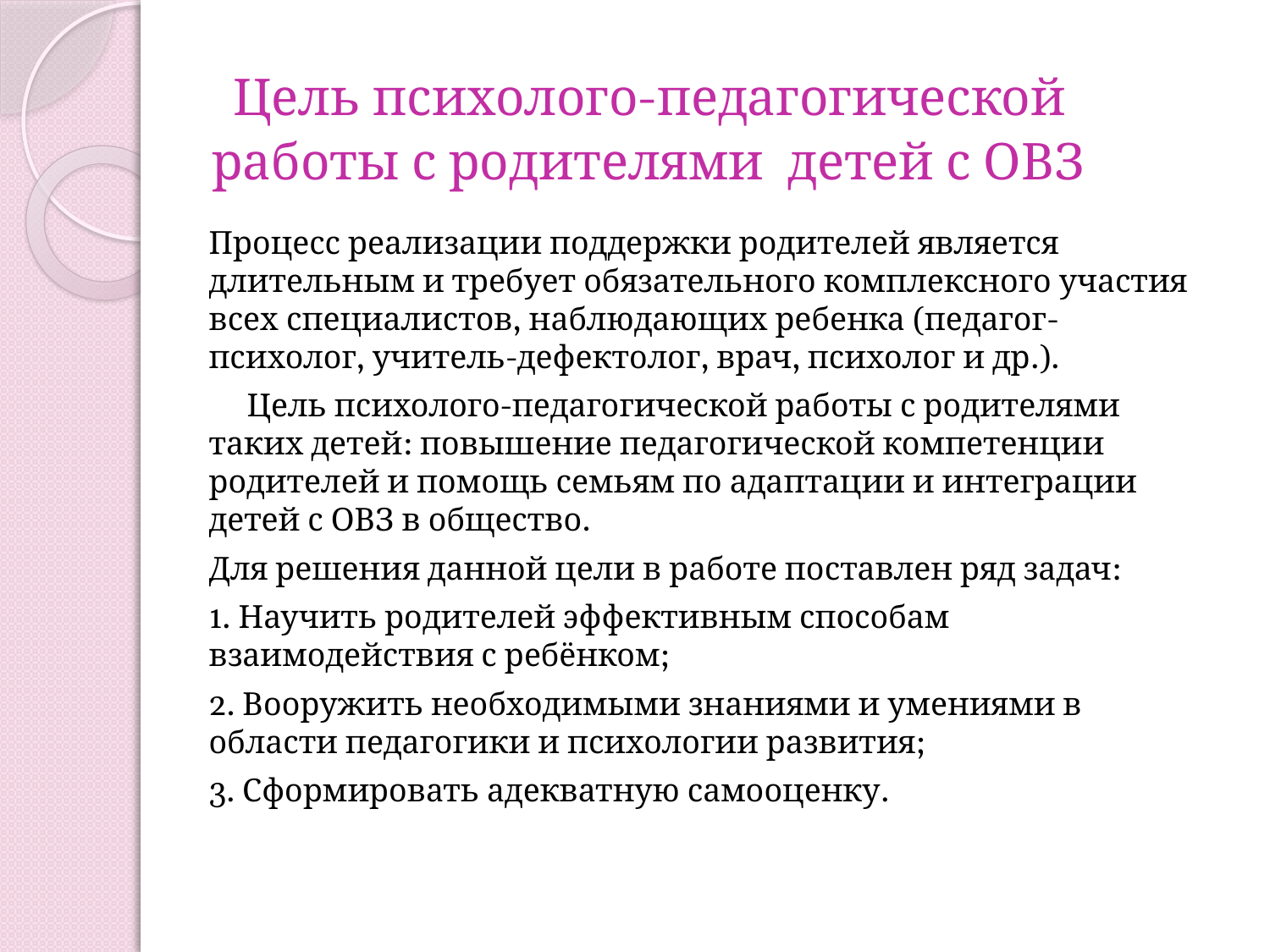

# Цель психолого-педагогической работы с родителями  детей с ОВЗ
Процесс реализации поддержки родителей является длительным и требует обязательного комплексного участия всех специалистов, наблюдающих ребенка (педагог-психолог, учитель-дефектолог, врач, психолог и др.).
     Цель психолого-педагогической работы с родителями таких детей: повышение педагогической компетенции родителей и помощь семьям по адаптации и интеграции детей с ОВЗ в общество.
Для решения данной цели в работе поставлен ряд задач:
1. Научить родителей эффективным способам взаимодействия с ребёнком;
2. Вооружить необходимыми знаниями и умениями в области педагогики и психологии развития;
3. Сформировать адекватную самооценку.